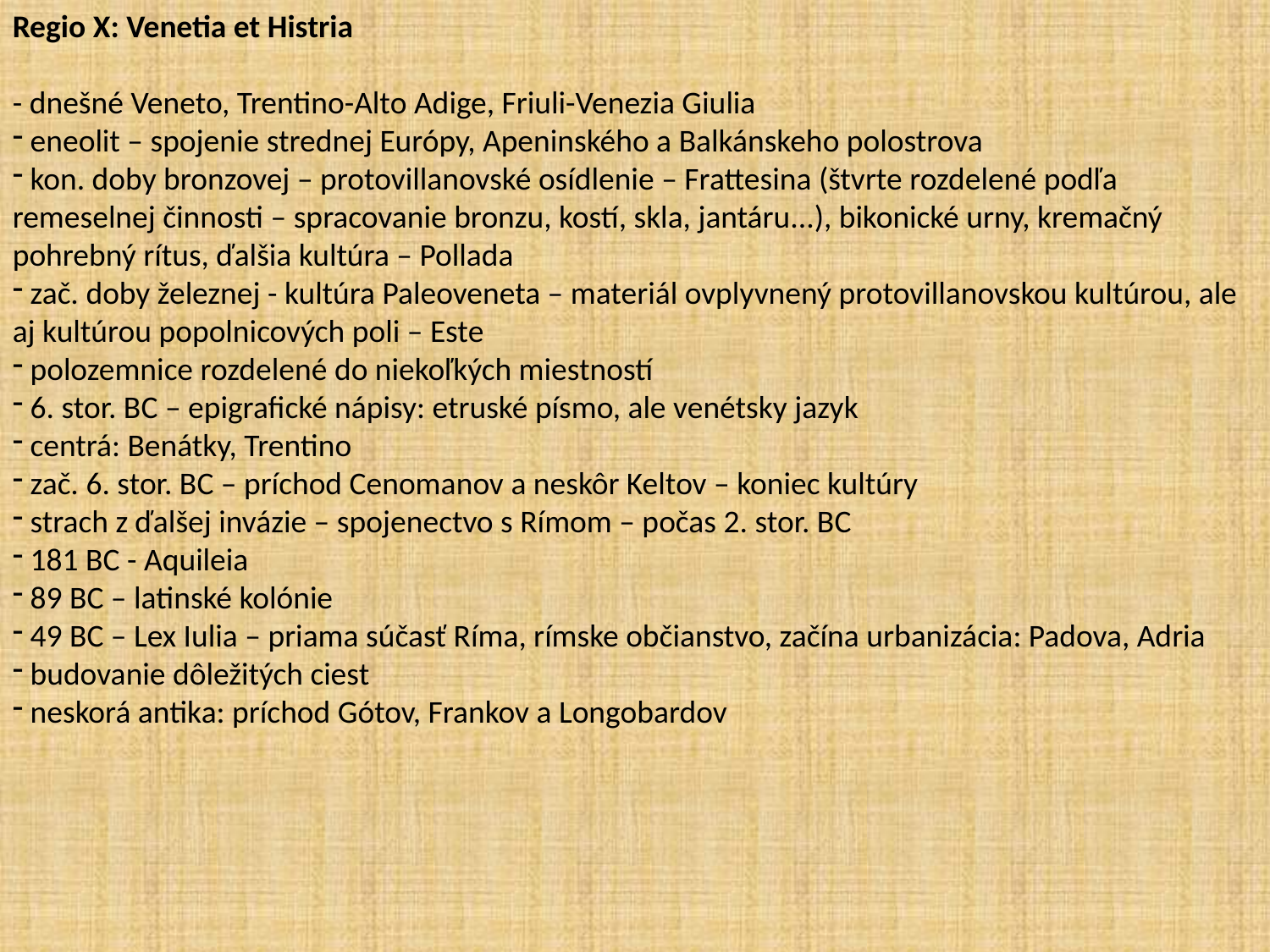

Regio X: Venetia et Histria

- dnešné Veneto, Trentino-Alto Adige, Friuli-Venezia Giulia
 eneolit – spojenie strednej Európy, Apeninského a Balkánskeho polostrova
 kon. doby bronzovej – protovillanovské osídlenie – Frattesina (štvrte rozdelené podľa remeselnej činnosti – spracovanie bronzu, kostí, skla, jantáru...), bikonické urny, kremačný pohrebný rítus, ďalšia kultúra – Pollada
 zač. doby železnej - kultúra Paleoveneta – materiál ovplyvnený protovillanovskou kultúrou, ale aj kultúrou popolnicových poli – Este
 polozemnice rozdelené do niekoľkých miestností
 6. stor. BC – epigrafické nápisy: etruské písmo, ale venétsky jazyk
 centrá: Benátky, Trentino
 zač. 6. stor. BC – príchod Cenomanov a neskôr Keltov – koniec kultúry
 strach z ďalšej invázie – spojenectvo s Rímom – počas 2. stor. BC
 181 BC - Aquileia
 89 BC – latinské kolónie
 49 BC – Lex Iulia – priama súčasť Ríma, rímske občianstvo, začína urbanizácia: Padova, Adria
 budovanie dôležitých ciest
 neskorá antika: príchod Gótov, Frankov a Longobardov